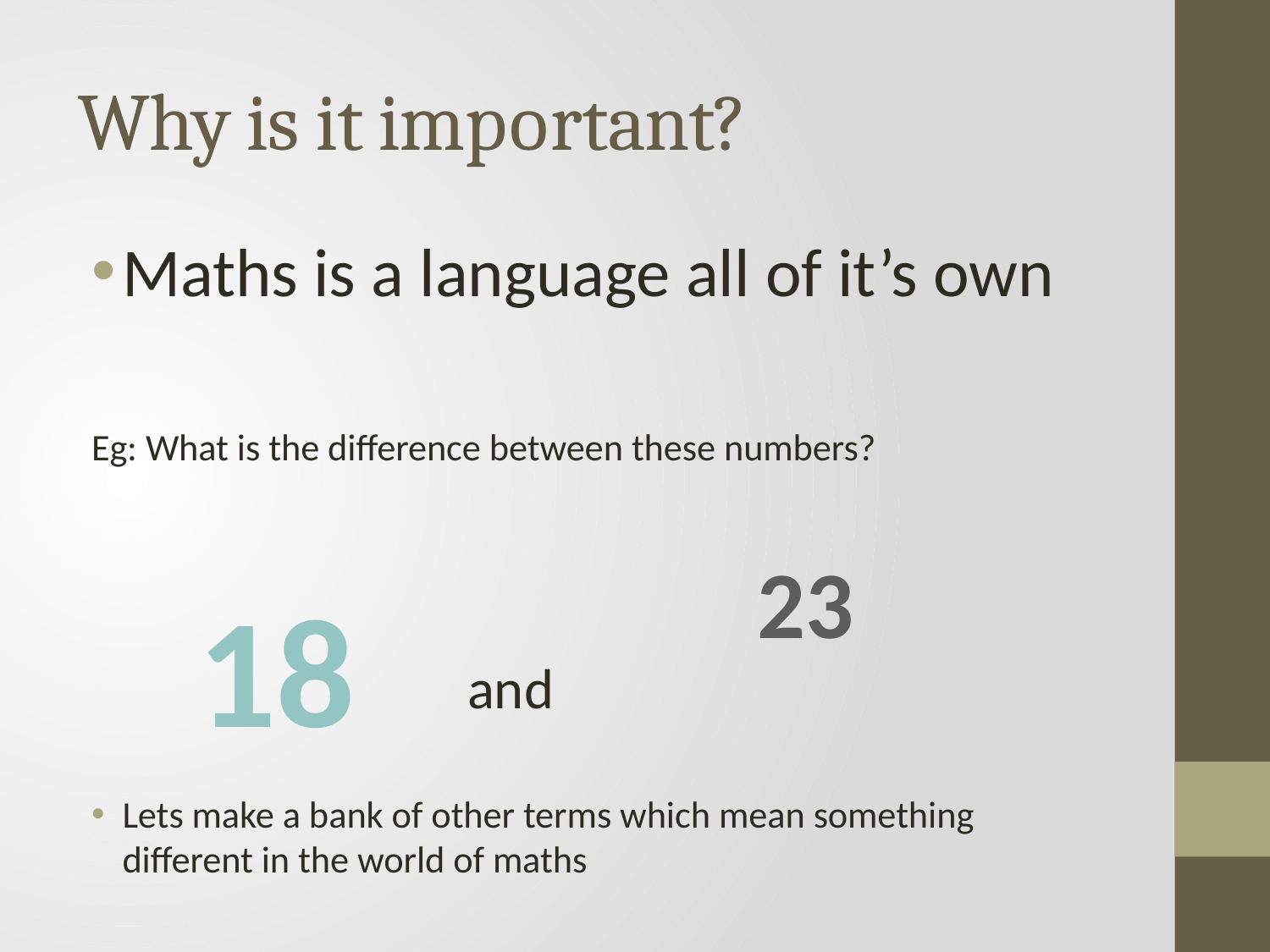

# Why is it important?
Maths is a language all of it’s own

Eg: What is the difference between these numbers?

Lets make a bank of other terms which mean something different in the world of maths
23
18
and